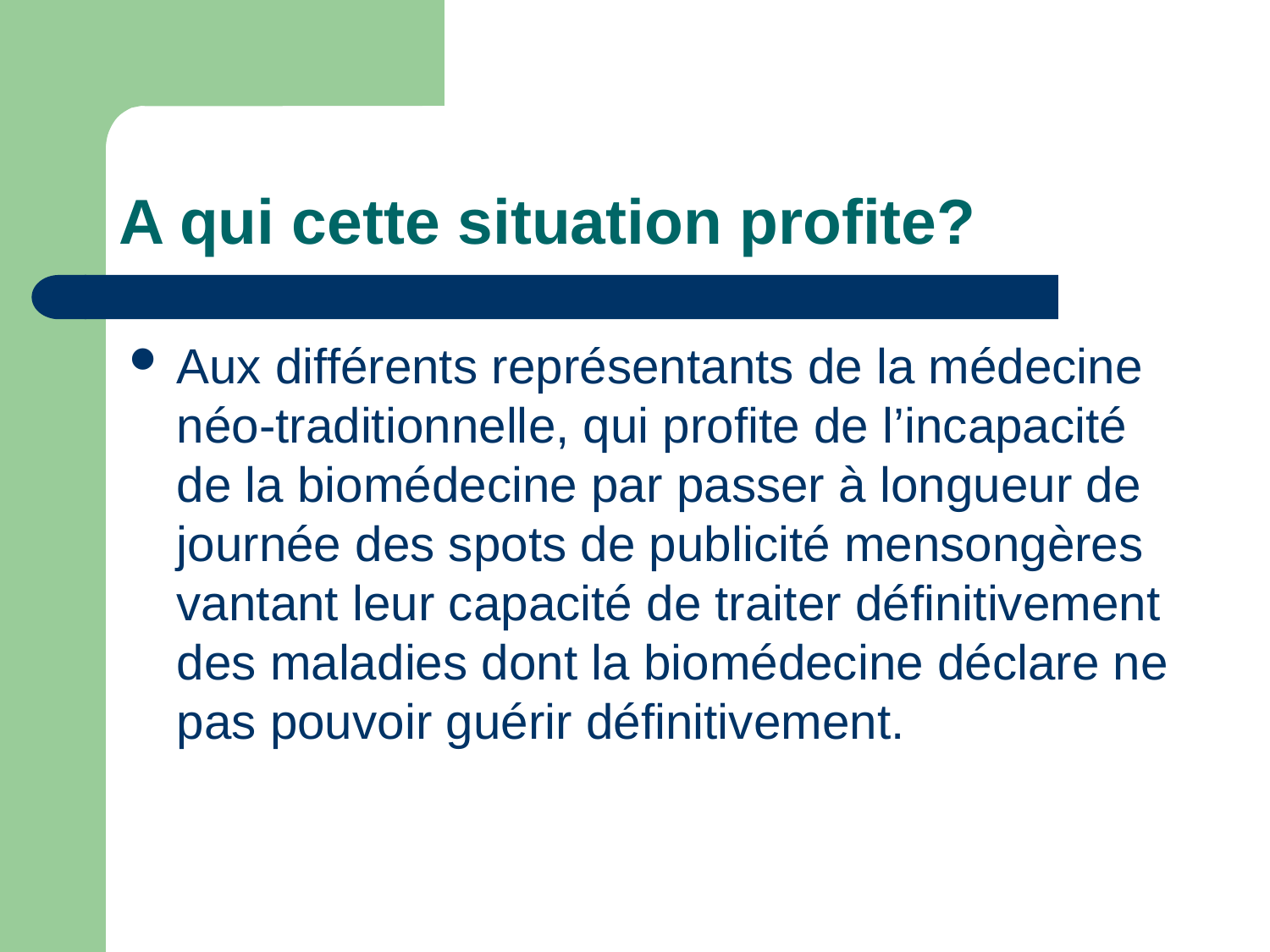

# A qui cette situation profite?
Aux différents représentants de la médecine néo-traditionnelle, qui profite de l’incapacité de la biomédecine par passer à longueur de journée des spots de publicité mensongères vantant leur capacité de traiter définitivement des maladies dont la biomédecine déclare ne pas pouvoir guérir définitivement.